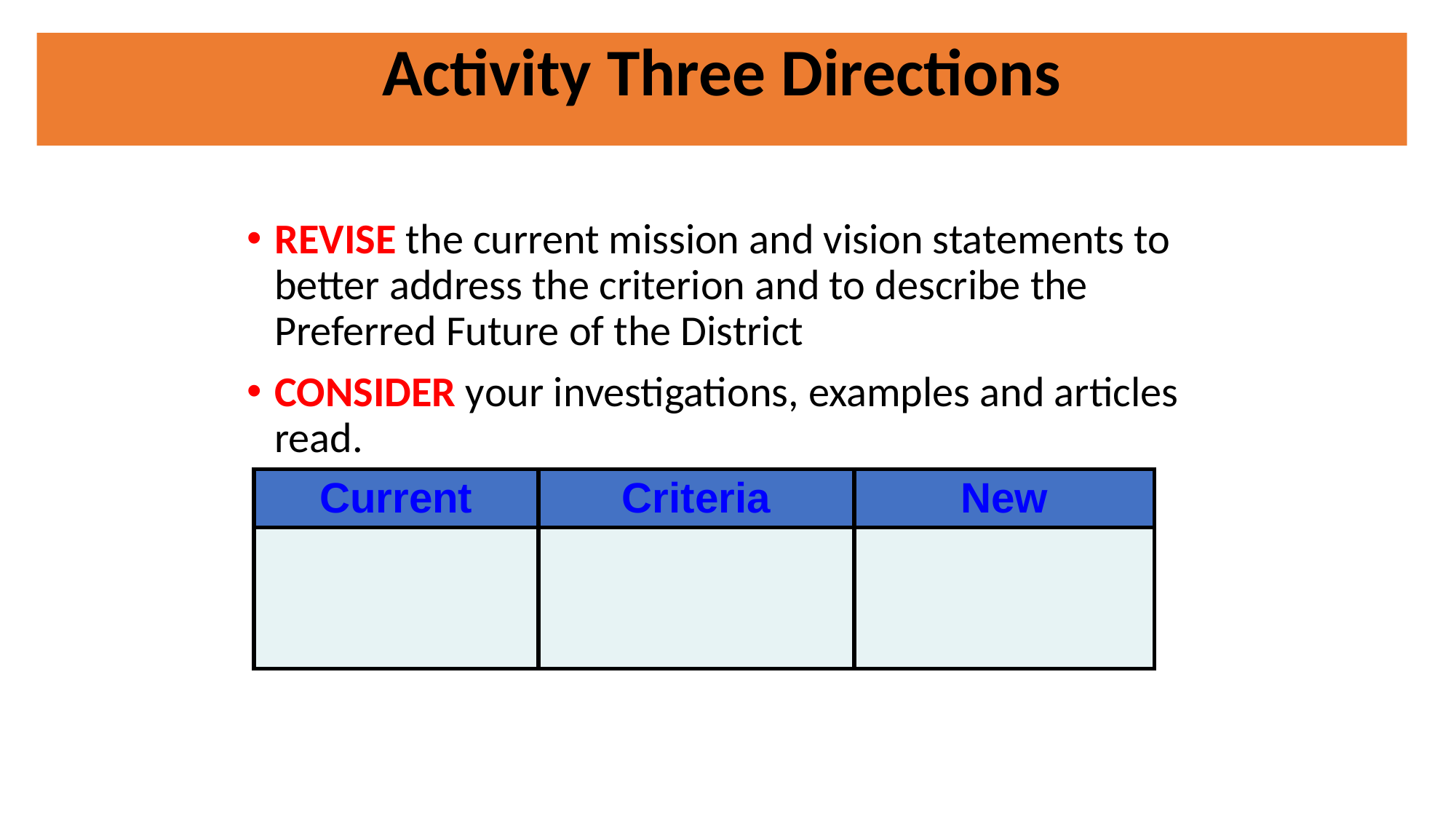

# Activity Three Directions

REVISE the current mission and vision statements to better address the criterion and to describe the Preferred Future of the District
CONSIDER your investigations, examples and articles read.

| Current | Criteria | New |
| --- | --- | --- |
|  |  |  |